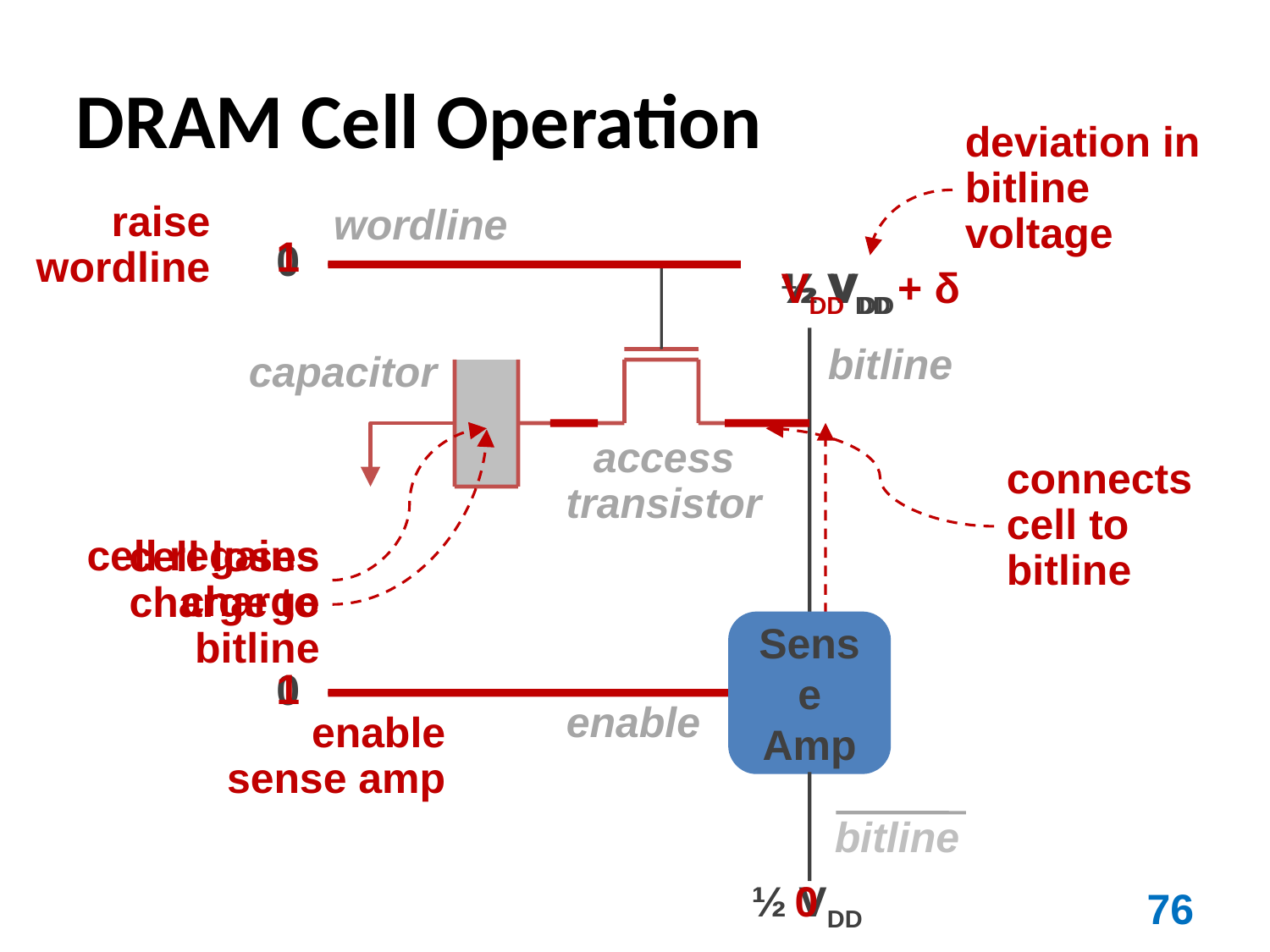

# DRAM Cell Operation
deviation in bitline voltage

wordline
raise wordline
1
0
½ VDD + δ
½ VDD
VDD

bitline
capacitor

cell regains charge

connects cell to bitline

cell loses charge to bitline
access transistor
Sense Amp
1
0
enable

enable sense amp

bitline

½ VDD
0
76